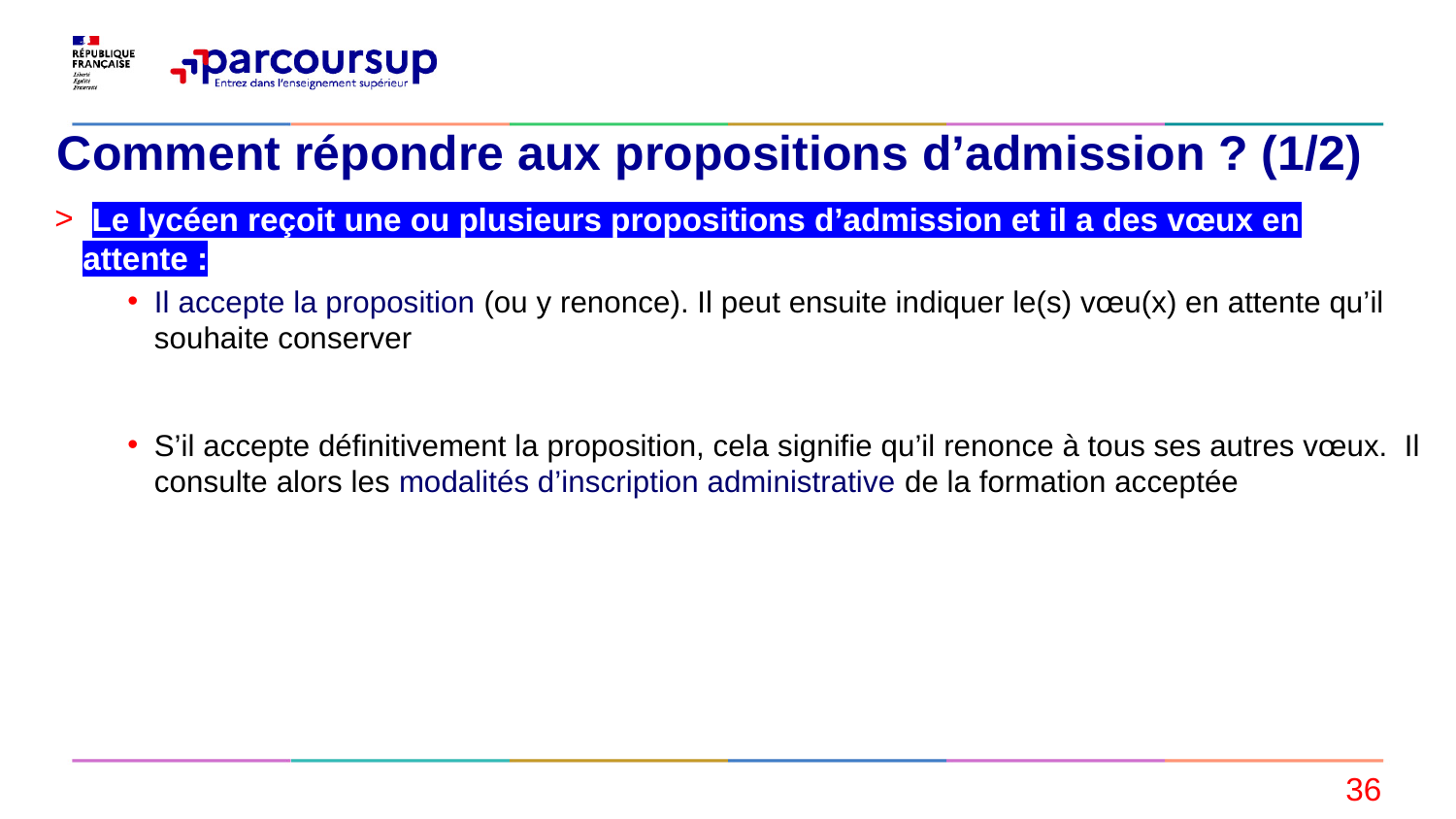

# Comment répondre aux propositions d’admission ? (1/2)
 Le lycéen reçoit une ou plusieurs propositions d’admission et il a des vœux en attente :
Il accepte la proposition (ou y renonce). Il peut ensuite indiquer le(s) vœu(x) en attente qu’il souhaite conserver

S’il accepte définitivement la proposition, cela signifie qu’il renonce à tous ses autres vœux.  Il consulte alors les modalités d’inscription administrative de la formation acceptée

36